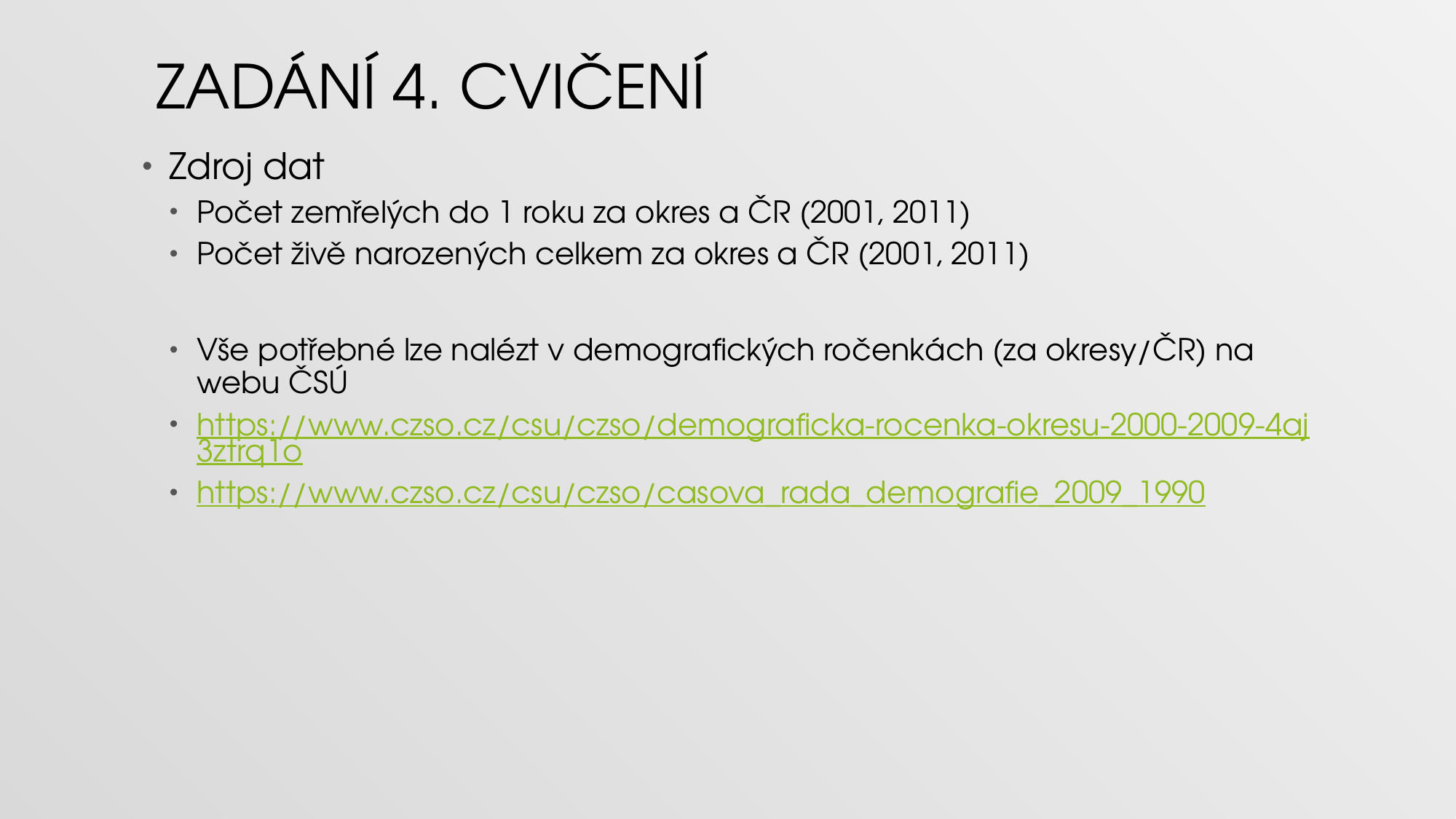

# Zadání 4. cvičení
Zdroj dat
Počet zemřelých do 1 roku za okres a ČR (2001, 2011)
Počet živě narozených celkem za okres a ČR (2001, 2011)

Vše potřebné lze nalézt v demografických ročenkách (za okresy/ČR) na webu ČSÚ
https://www.czso.cz/csu/czso/demograficka-rocenka-okresu-2000-2009-4aj3ztrq1o
https://www.czso.cz/csu/czso/casova_rada_demografie_2009_1990